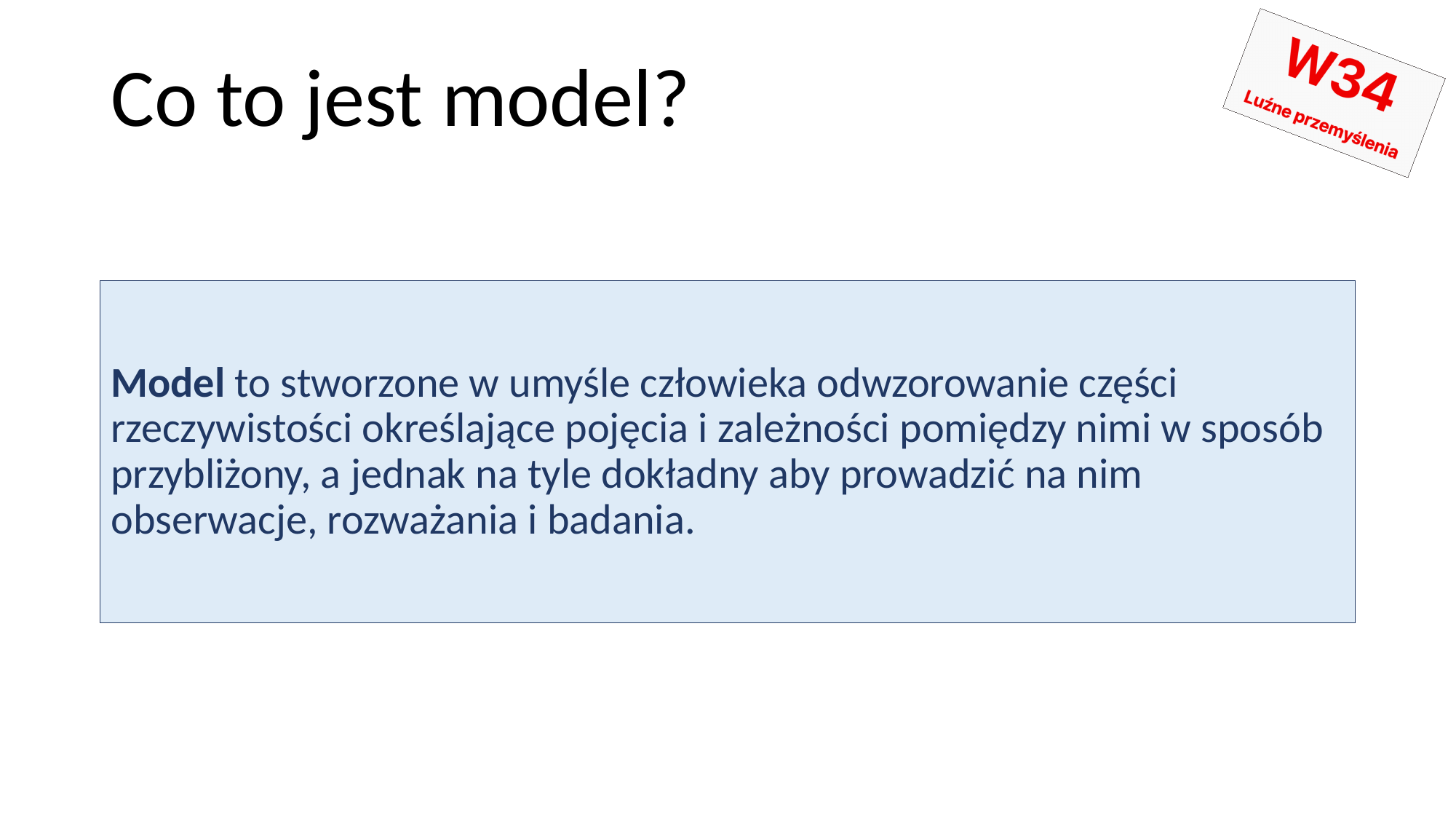

# Co to jest model?
Model to stworzone w umyśle człowieka odwzorowanie części rzeczywistości określające pojęcia i zależności pomiędzy nimi w sposób przybliżony, a jednak na tyle dokładny aby prowadzić na nim obserwacje, rozważania i badania.